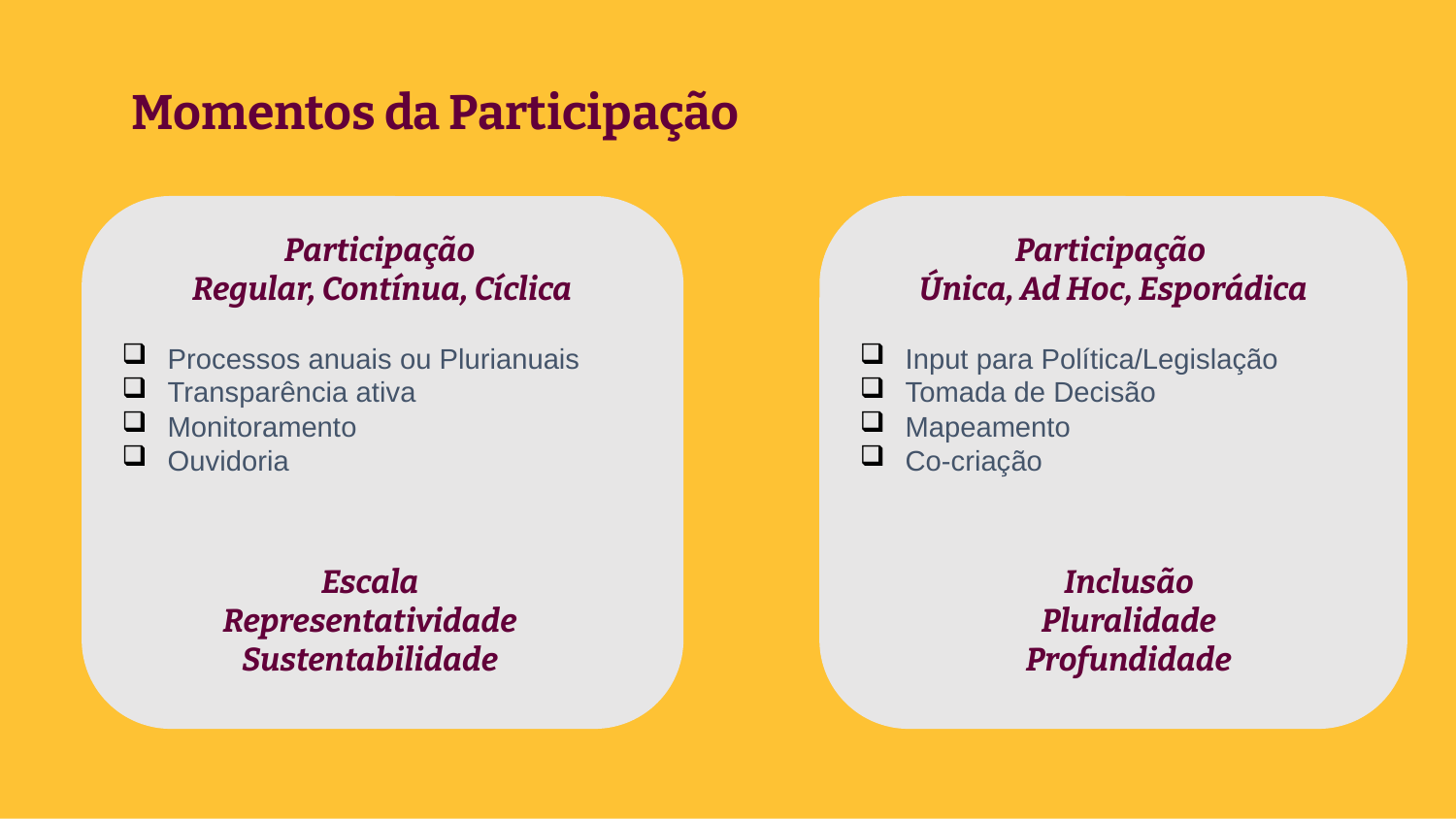

Momentos da Participação
Participação
Única, Ad Hoc, Esporádica

Input para Política/Legislação
Tomada de Decisão
Mapeamento
Co-criação

Participação
Regular, Contínua, Cíclica

Processos anuais ou Plurianuais
Transparência ativa
Monitoramento
Ouvidoria

Inclusão
Pluralidade
Profundidade
Escala
Representatividade
Sustentabilidade